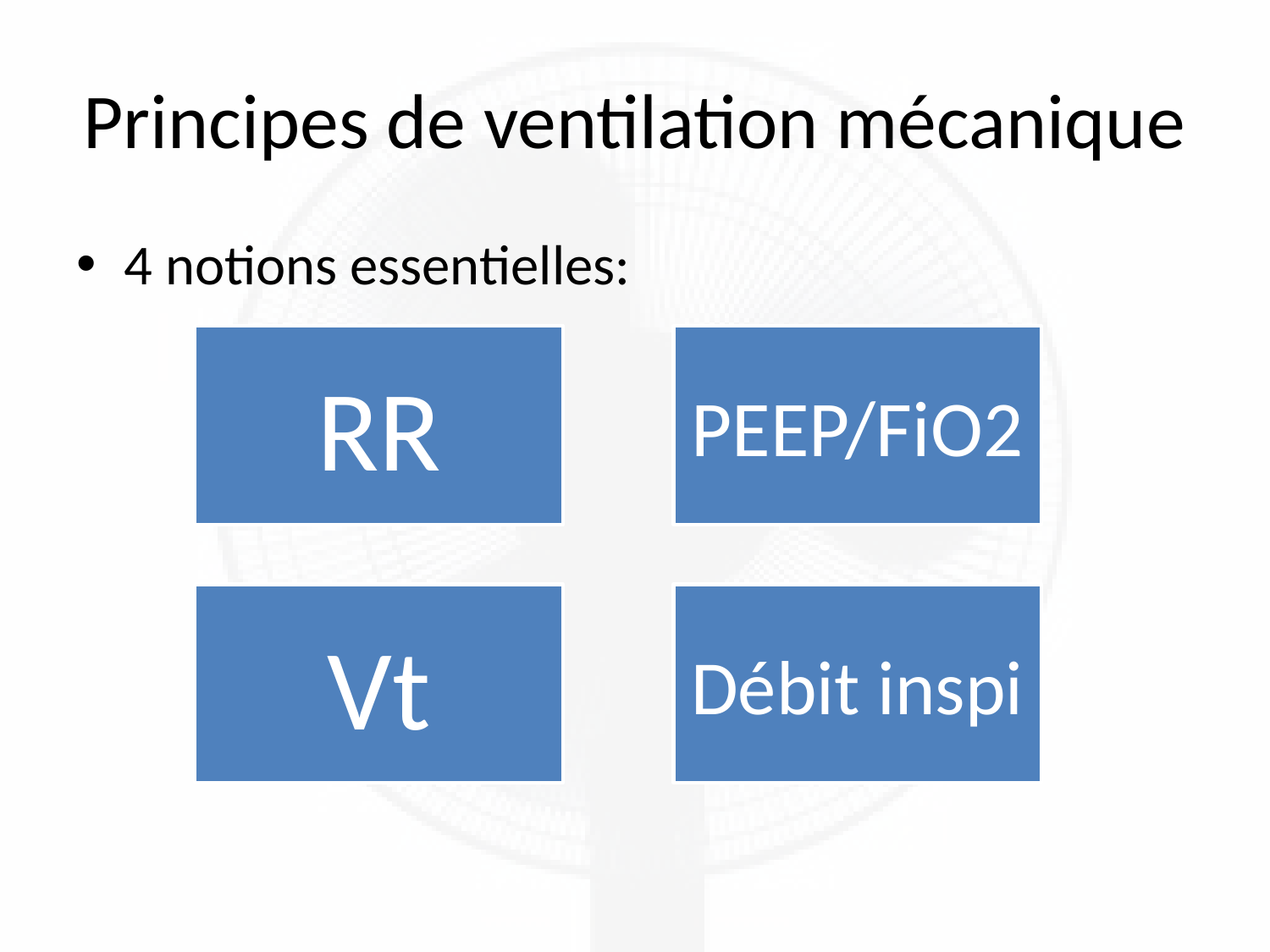

# Principes de ventilation mécanique
4 notions essentielles:
RR
PEEP/FiO2
Vt
Débit inspi